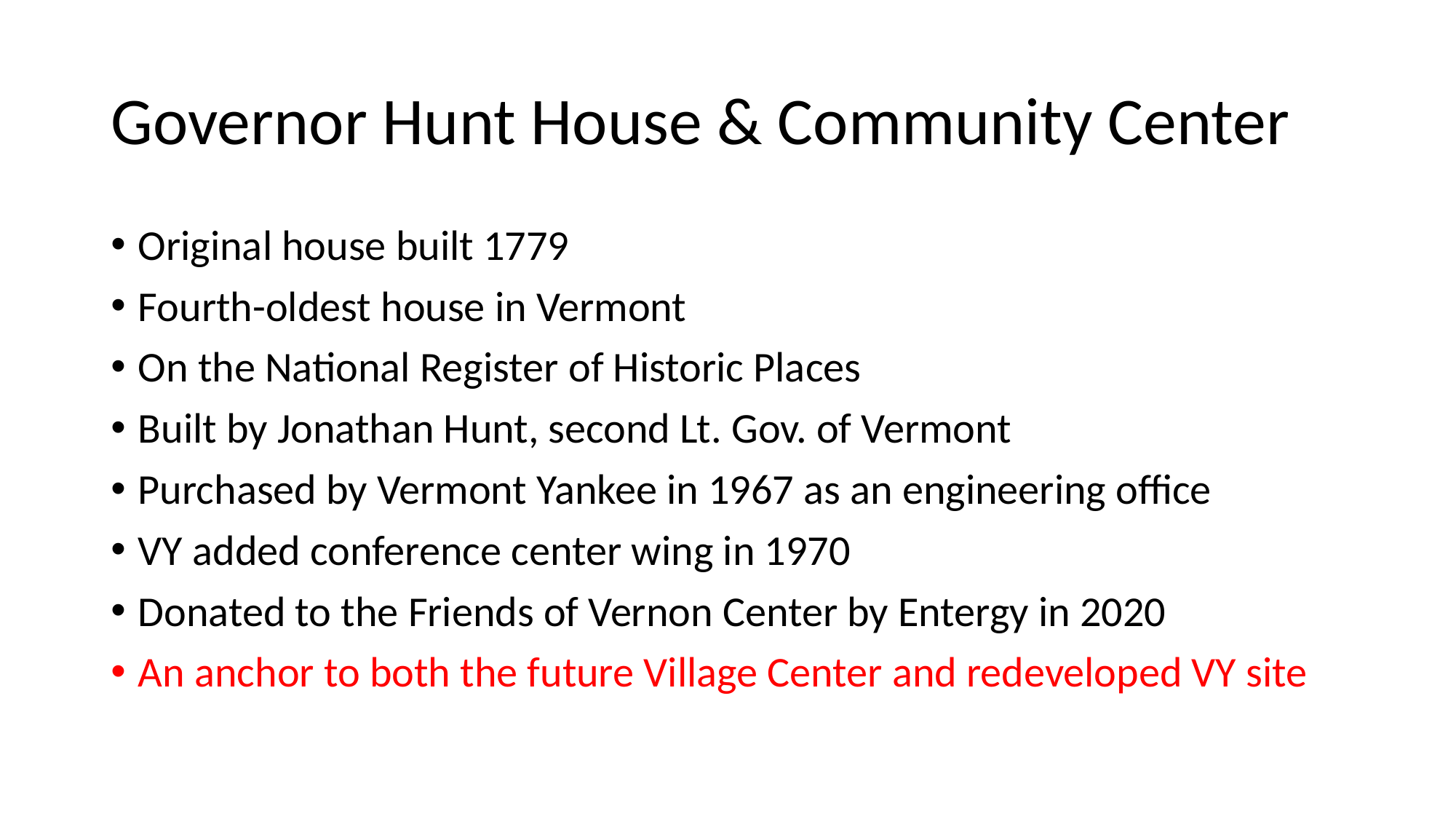

# Governor Hunt House & Community Center
Original house built 1779
Fourth-oldest house in Vermont
On the National Register of Historic Places
Built by Jonathan Hunt, second Lt. Gov. of Vermont
Purchased by Vermont Yankee in 1967 as an engineering office
VY added conference center wing in 1970
Donated to the Friends of Vernon Center by Entergy in 2020
An anchor to both the future Village Center and redeveloped VY site